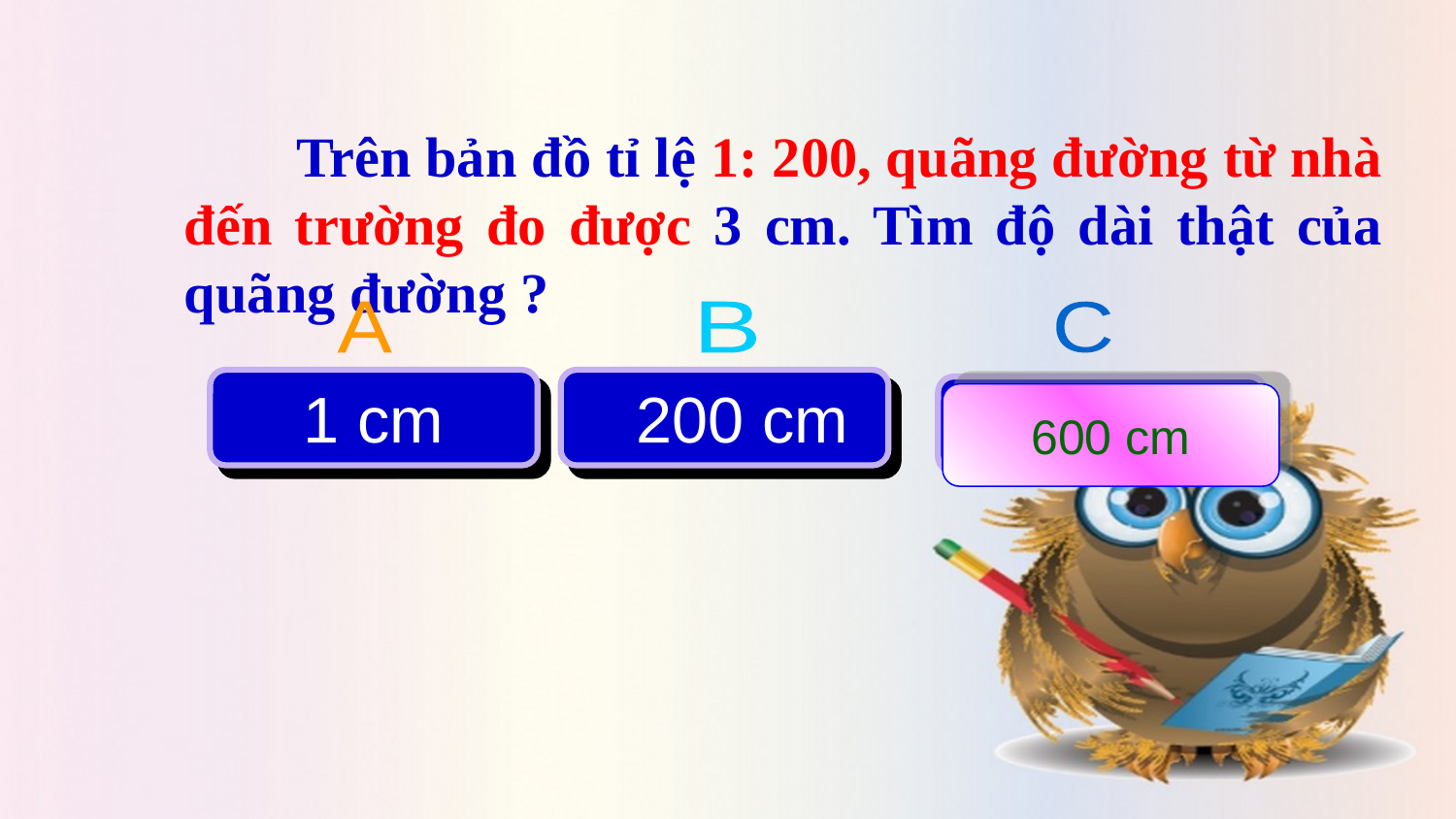

Trên bản đồ tỉ lệ 1: 200, quãng đường từ nhà đến trường đo được 3 cm. Tìm độ dài thật của quãng đường ?
A
B
C
1 cm
  200 cm
 600 cm
600 cm